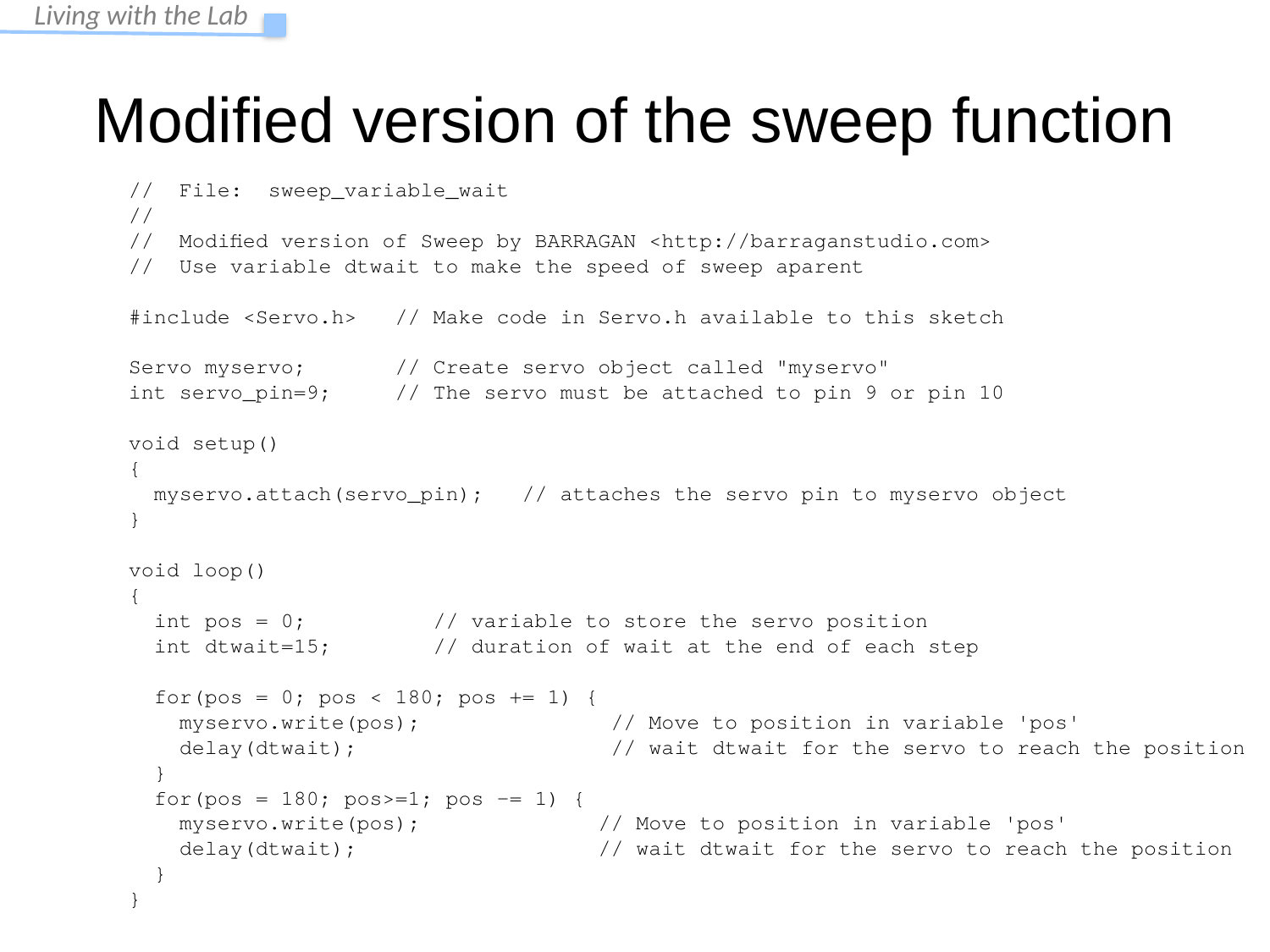

# Modified version of the sweep function
//  File:  sweep_variable_wait
//
//  Modified version of Sweep by BARRAGAN <http://barraganstudio.com>
//  Use variable dtwait to make the speed of sweep aparent

#include <Servo.h>   // Make code in Servo.h available to this sketch

Servo myservo;       // Create servo object called "myservo"
int servo_pin=9;     // The servo must be attached to pin 9 or pin 10

void setup()
{
  myservo.attach(servo_pin);   // attaches the servo pin to myservo object
}

void loop()
{
  int pos = 0;          // variable to store the servo position
  int dtwait=15;        // duration of wait at the end of each step

  for(pos = 0; pos < 180; pos += 1) {
    myservo.write(pos);               // Move to position in variable 'pos'
    delay(dtwait);                    // wait dtwait for the servo to reach the position
  }
  for(pos = 180; pos>=1; pos -= 1) {
    myservo.write(pos);              // Move to position in variable 'pos'
    delay(dtwait);                   // wait dtwait for the servo to reach the position
  }
}